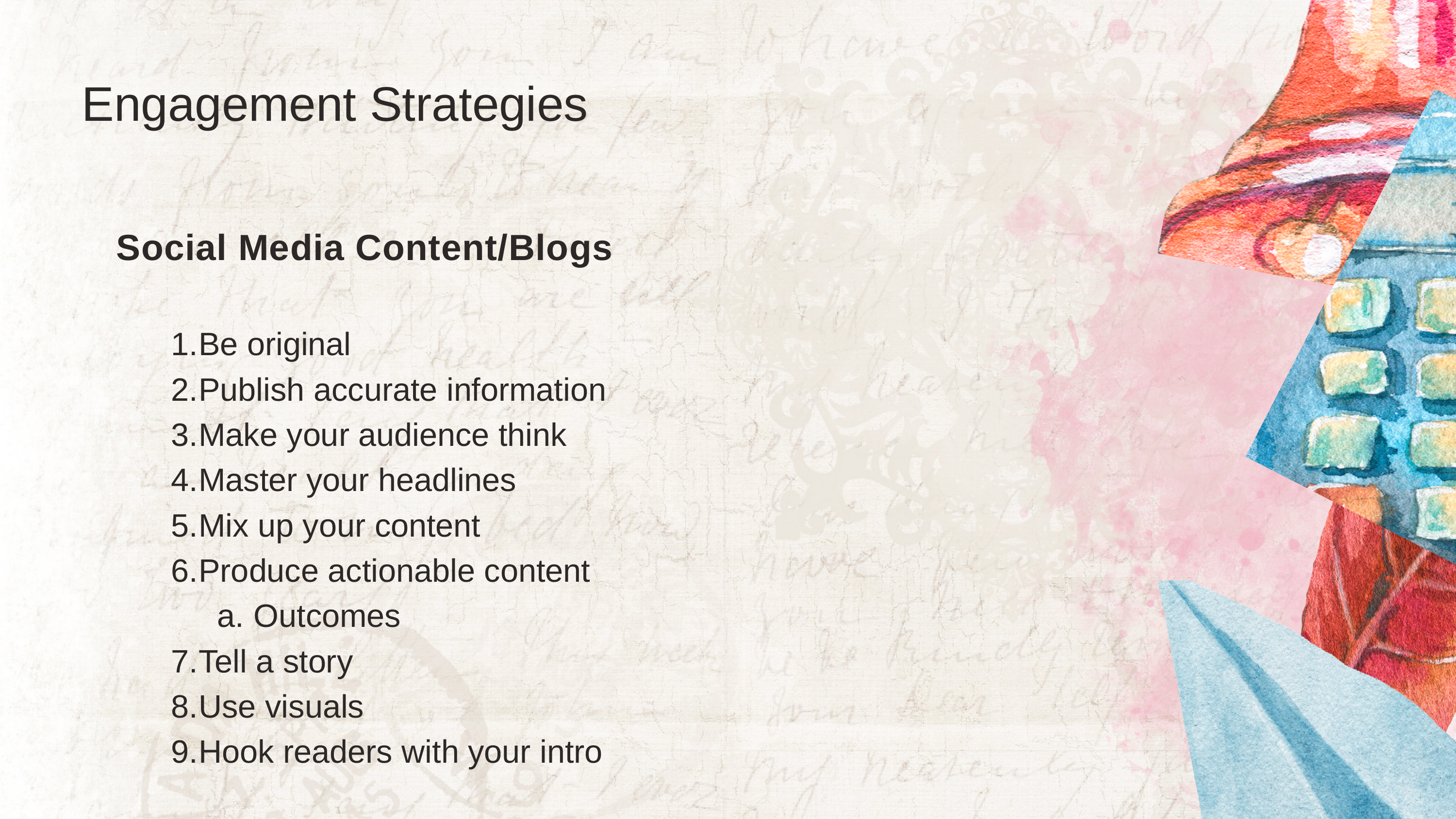

Engagement Strategies

Social Media Content/Blogs
Be original
Publish accurate information
Make your audience think
Master your headlines
Mix up your content
Produce actionable content
Outcomes
Tell a story
Use visuals
Hook readers with your intro